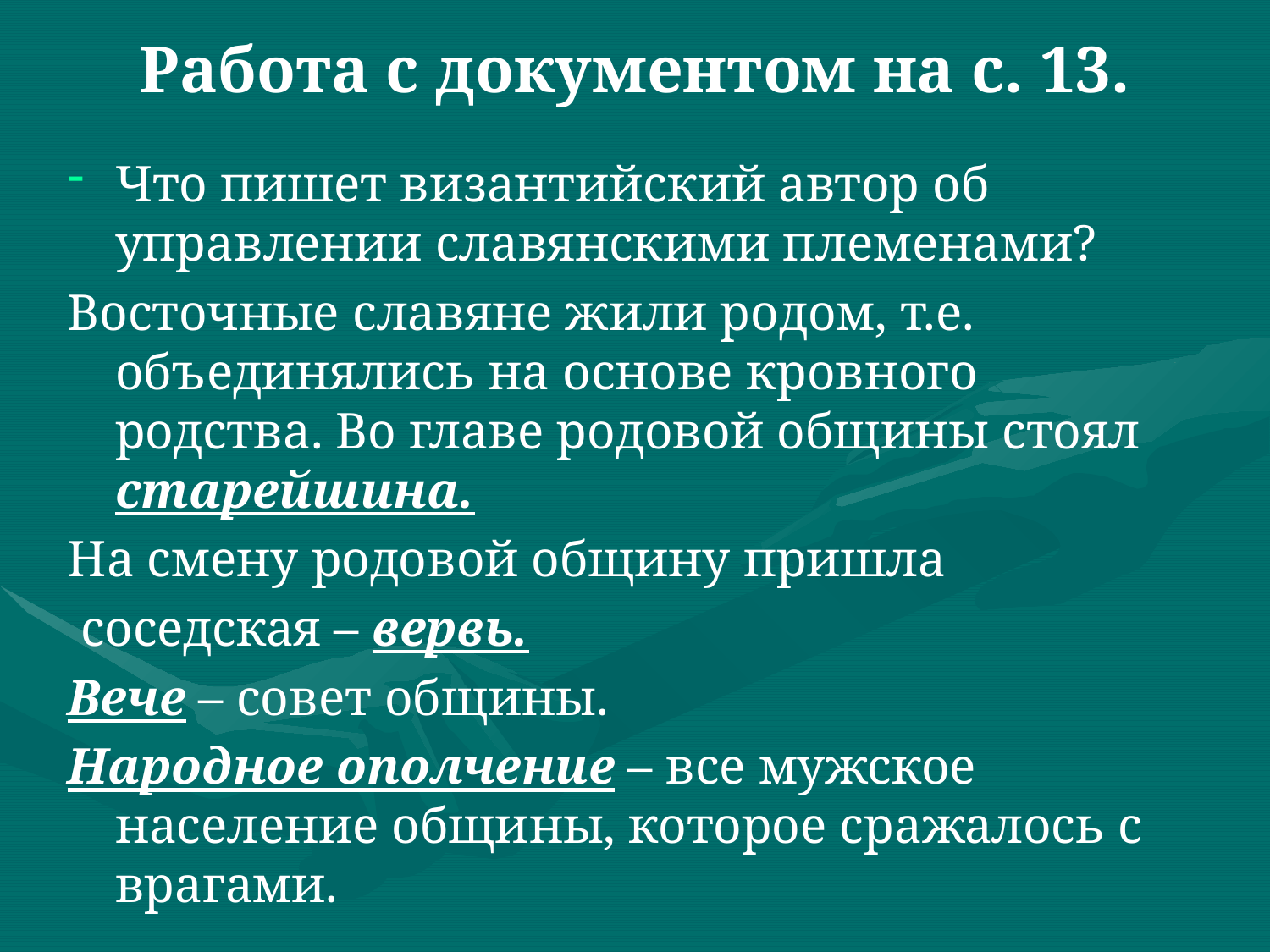

# Работа с документом на с. 13.
Что пишет византийский автор об управлении славянскими племенами?
Восточные славяне жили родом, т.е. объединялись на основе кровного родства. Во главе родовой общины стоял старейшина.
На смену родовой общину пришла
 соседская – вервь.
Вече – совет общины.
Народное ополчение – все мужское население общины, которое сражалось с врагами.